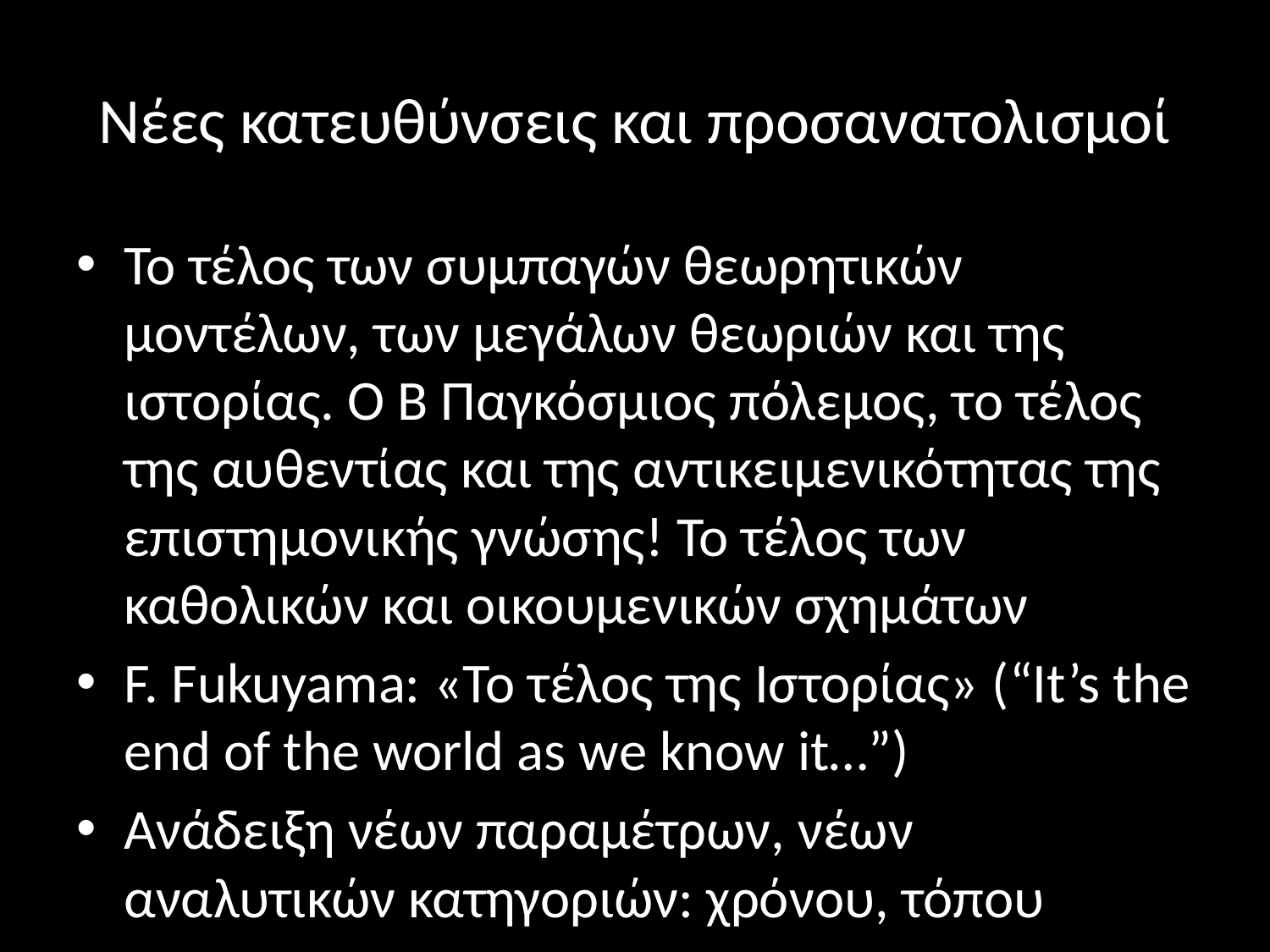

# Νέες κατευθύνσεις και προσανατολισμοί
Το τέλος των συμπαγών θεωρητικών μοντέλων, των μεγάλων θεωριών και της ιστορίας. Ο Β Παγκόσμιος πόλεμος, το τέλος της αυθεντίας και της αντικειμενικότητας της επιστημονικής γνώσης! Το τέλος των καθολικών και οικουμενικών σχημάτων
F. Fukuyama: «Το τέλος της Ιστορίας» (“It’s the end of the world as we know it…”)
Ανάδειξη νέων παραμέτρων, νέων αναλυτικών κατηγοριών: χρόνου, τόπου